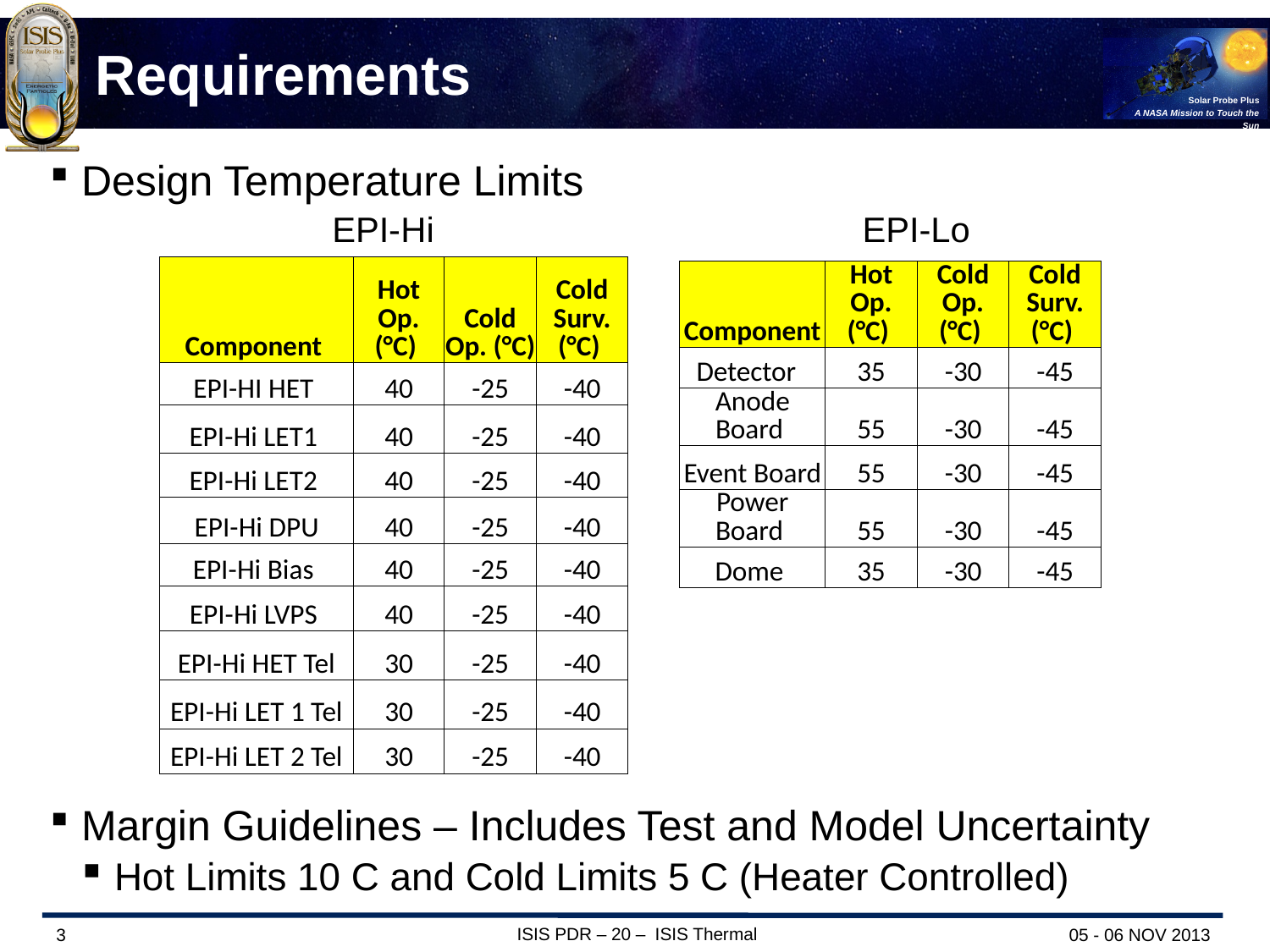

# Requirements
Design Temperature Limits
                             EPI-Hi                                            EPI-Lo

Margin Guidelines – Includes Test and Model Uncertainty
Hot Limits 10 C and Cold Limits 5 C (Heater Controlled)
| Component | Hot Op. (°C) | Cold Op. (°C) | Cold Surv. (°C) |
| --- | --- | --- | --- |
| EPI-HI HET | 40 | -25 | -40 |
| EPI-Hi LET1 | 40 | -25 | -40 |
| EPI-Hi LET2 | 40 | -25 | -40 |
| EPI-Hi DPU | 40 | -25 | -40 |
| EPI-Hi Bias | 40 | -25 | -40 |
| EPI-Hi LVPS | 40 | -25 | -40 |
| EPI-Hi HET Tel | 30 | -25 | -40 |
| EPI-Hi LET 1 Tel | 30 | -25 | -40 |
| EPI-Hi LET 2 Tel | 30 | -25 | -40 |
| Component | Hot Op. (°C) | Cold Op. (°C) | Cold Surv. (°C) |
| --- | --- | --- | --- |
| Detector | 35 | -30 | -45 |
| Anode Board | 55 | -30 | -45 |
| Event Board | 55 | -30 | -45 |
| Power Board | 55 | -30 | -45 |
| Dome | 35 | -30 | -45 |